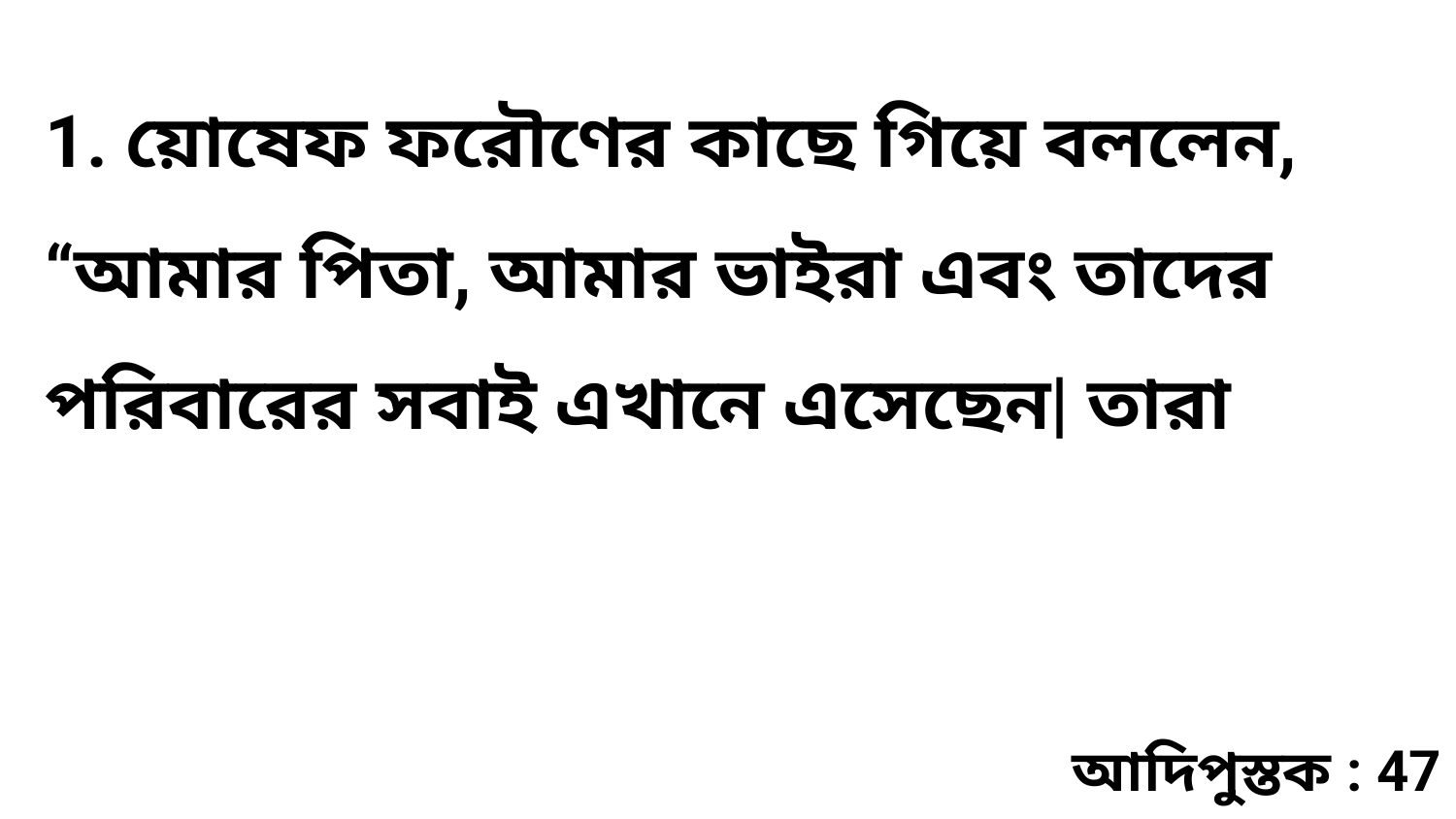

1. য়োষেফ ফরৌণের কাছে গিয়ে বললেন, “আমার পিতা, আমার ভাইরা এবং তাদের পরিবারের সবাই এখানে এসেছেন| তারা
আদিপুস্তক : 47